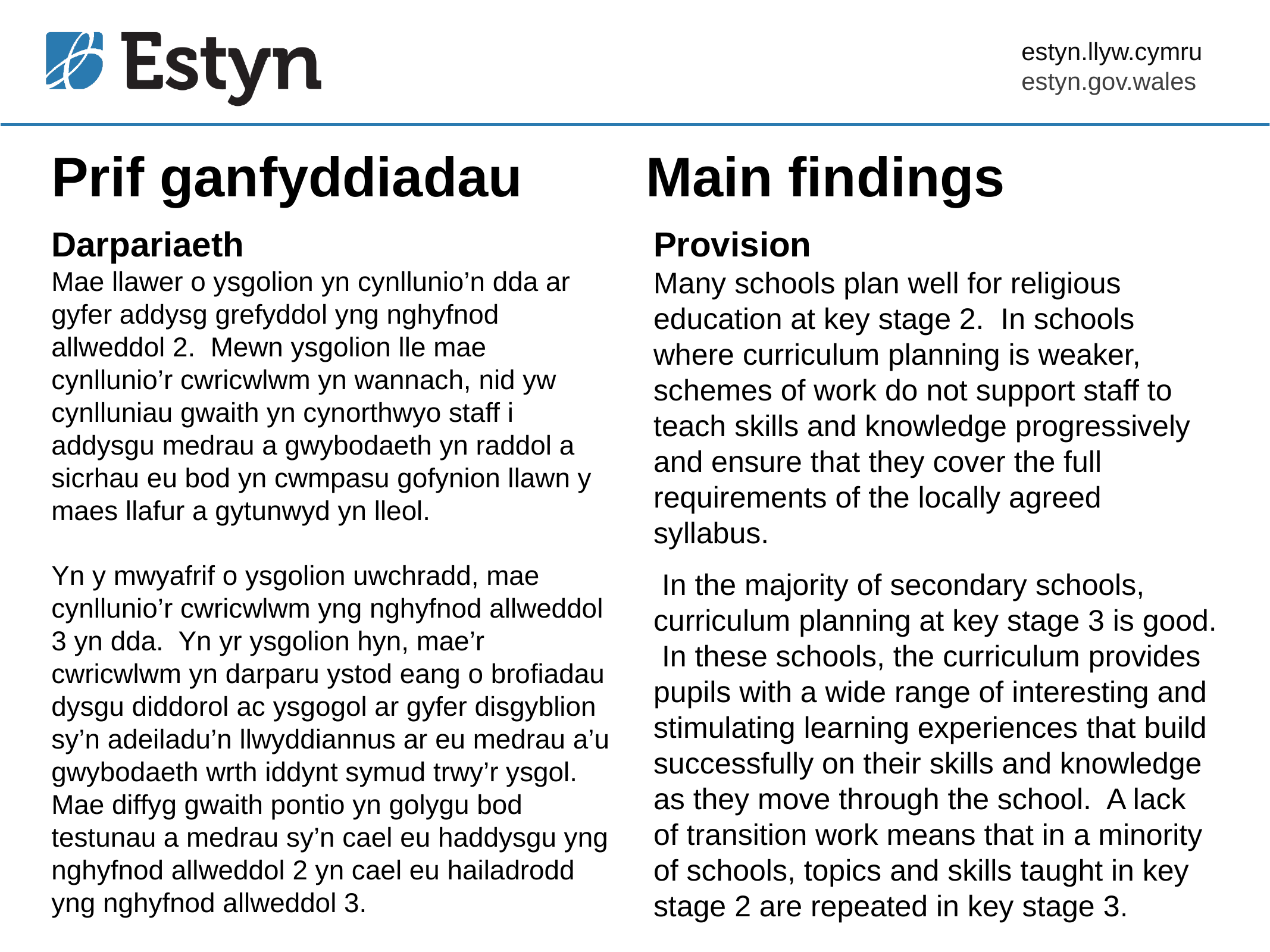

# Prif ganfyddiadau        Main findings
Darpariaeth
Mae llawer o ysgolion yn cynllunio’n dda ar gyfer addysg grefyddol yng nghyfnod allweddol 2.  Mewn ysgolion lle mae cynllunio’r cwricwlwm yn wannach, nid yw cynlluniau gwaith yn cynorthwyo staff i addysgu medrau a gwybodaeth yn raddol a sicrhau eu bod yn cwmpasu gofynion llawn y maes llafur a gytunwyd yn lleol.

Yn y mwyafrif o ysgolion uwchradd, mae cynllunio’r cwricwlwm yng nghyfnod allweddol 3 yn dda.  Yn yr ysgolion hyn, mae’r cwricwlwm yn darparu ystod eang o brofiadau dysgu diddorol ac ysgogol ar gyfer disgyblion sy’n adeiladu’n llwyddiannus ar eu medrau a’u gwybodaeth wrth iddynt symud trwy’r ysgol.  Mae diffyg gwaith pontio yn golygu bod testunau a medrau sy’n cael eu haddysgu yng nghyfnod allweddol 2 yn cael eu hailadrodd yng nghyfnod allweddol 3.
Provision
Many schools plan well for religious education at key stage 2.  In schools where curriculum planning is weaker, schemes of work do not support staff to teach skills and knowledge progressively and ensure that they cover the full requirements of the locally agreed syllabus.

 In the majority of secondary schools, curriculum planning at key stage 3 is good.  In these schools, the curriculum provides pupils with a wide range of interesting and stimulating learning experiences that build successfully on their skills and knowledge as they move through the school.  A lack of transition work means that in a minority of schools, topics and skills taught in key stage 2 are repeated in key stage 3.